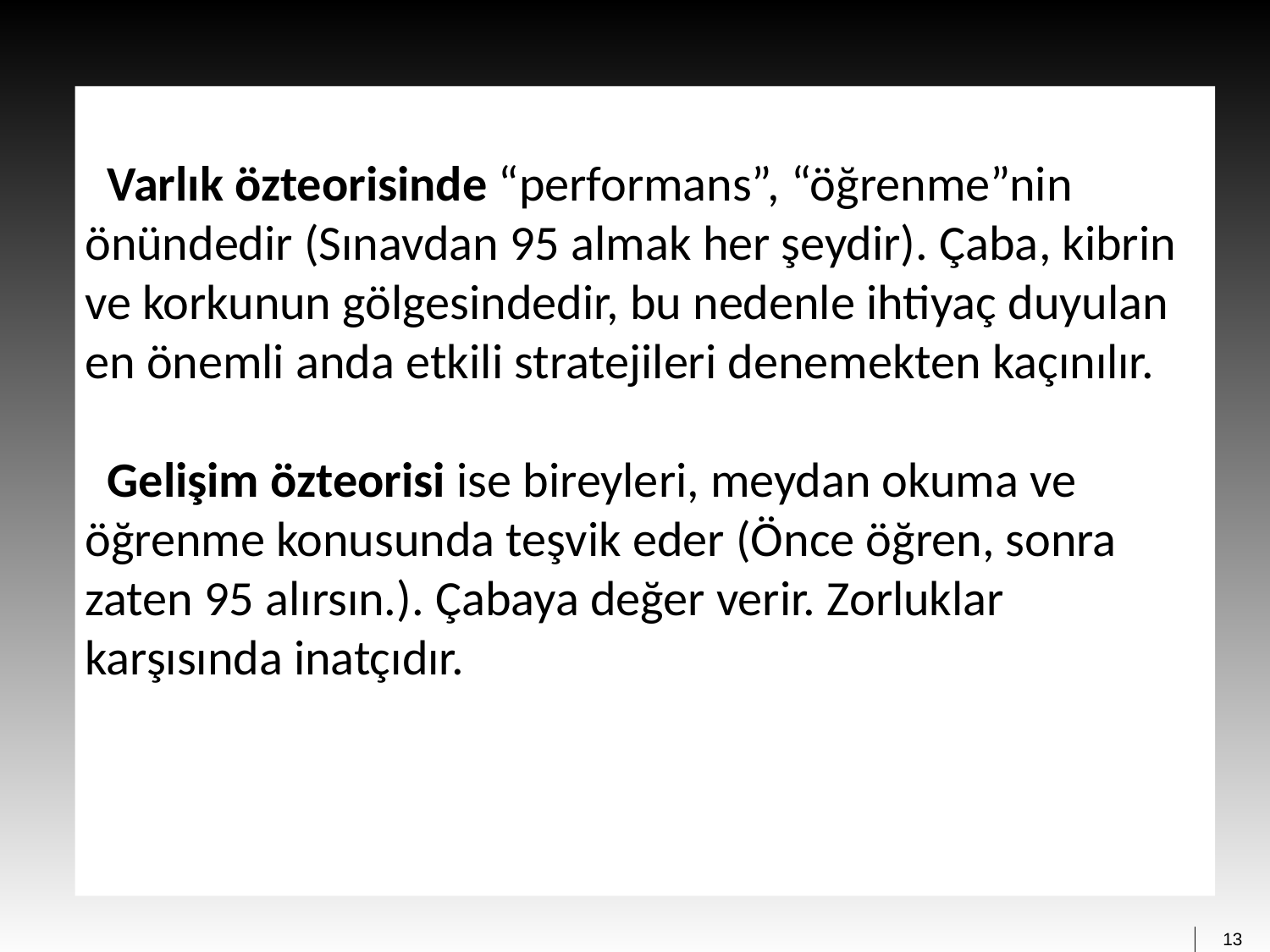

Varlık özteorisinde “performans”, “öğrenme”nin önündedir (Sınavdan 95 almak her şeydir). Çaba, kibrin ve korkunun gölgesindedir, bu nedenle ihtiyaç duyulan en önemli anda etkili stratejileri denemekten kaçınılır.

  Gelişim özteorisi ise bireyleri, meydan okuma ve öğrenme konusunda teşvik eder (Önce öğren, sonra zaten 95 alırsın.). Çabaya değer verir. Zorluklar karşısında inatçıdır.
13